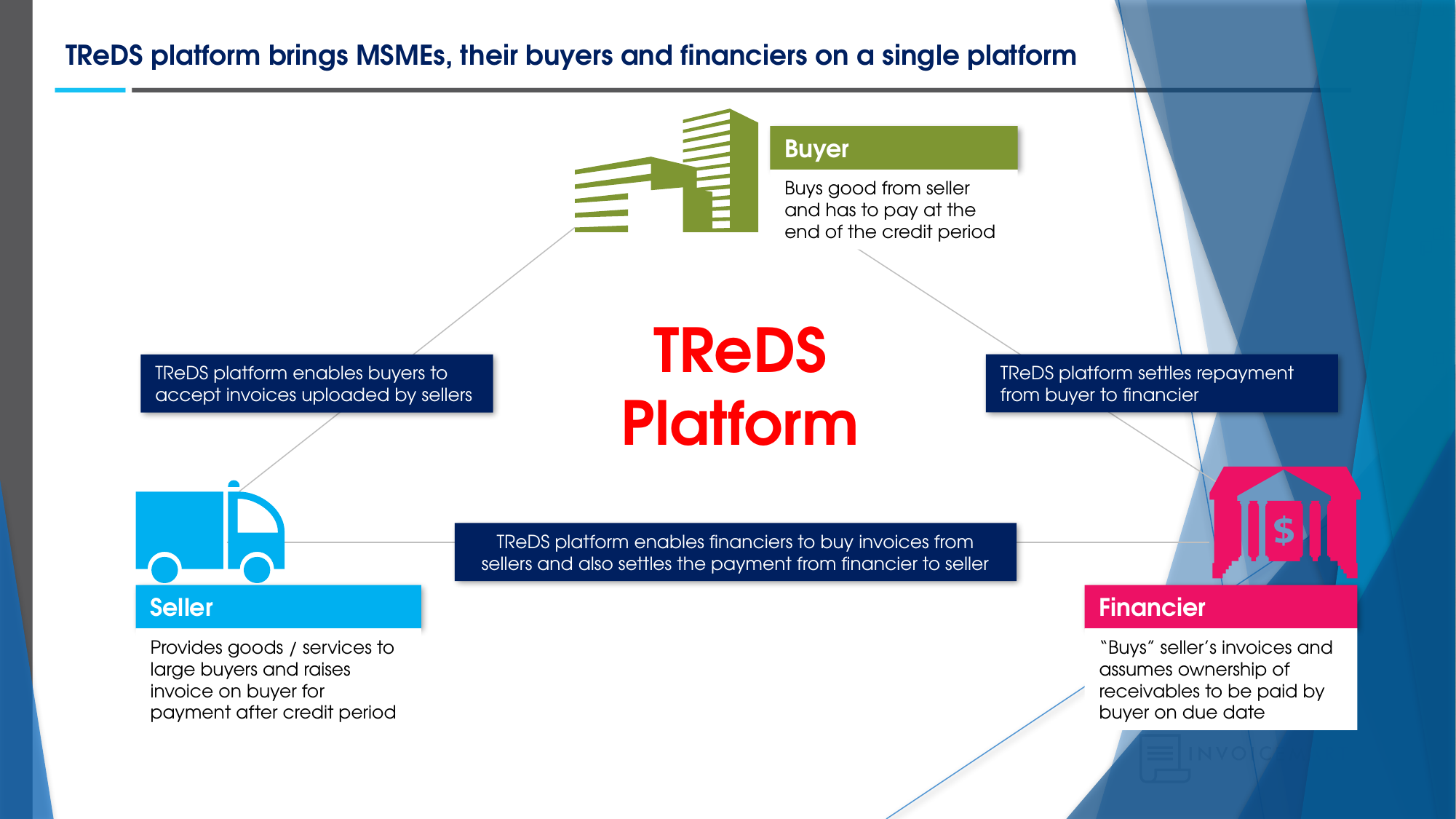

TReDS platform brings MSMEs, their buyers and financiers on a single platform

Buyer
Buys good from seller and has to pay at the end of the credit period
TReDS Platform
TReDS platform settles repayment from buyer to financier
TReDS platform enables buyers to accept invoices uploaded by sellers

TReDS platform enables financiers to buy invoices from sellers and also settles the payment from financier to seller
Seller
Financier
Provides goods / services to large buyers and raises invoice on buyer for payment after credit period
“Buys” seller’s invoices and assumes ownership of receivables to be paid by buyer on due date